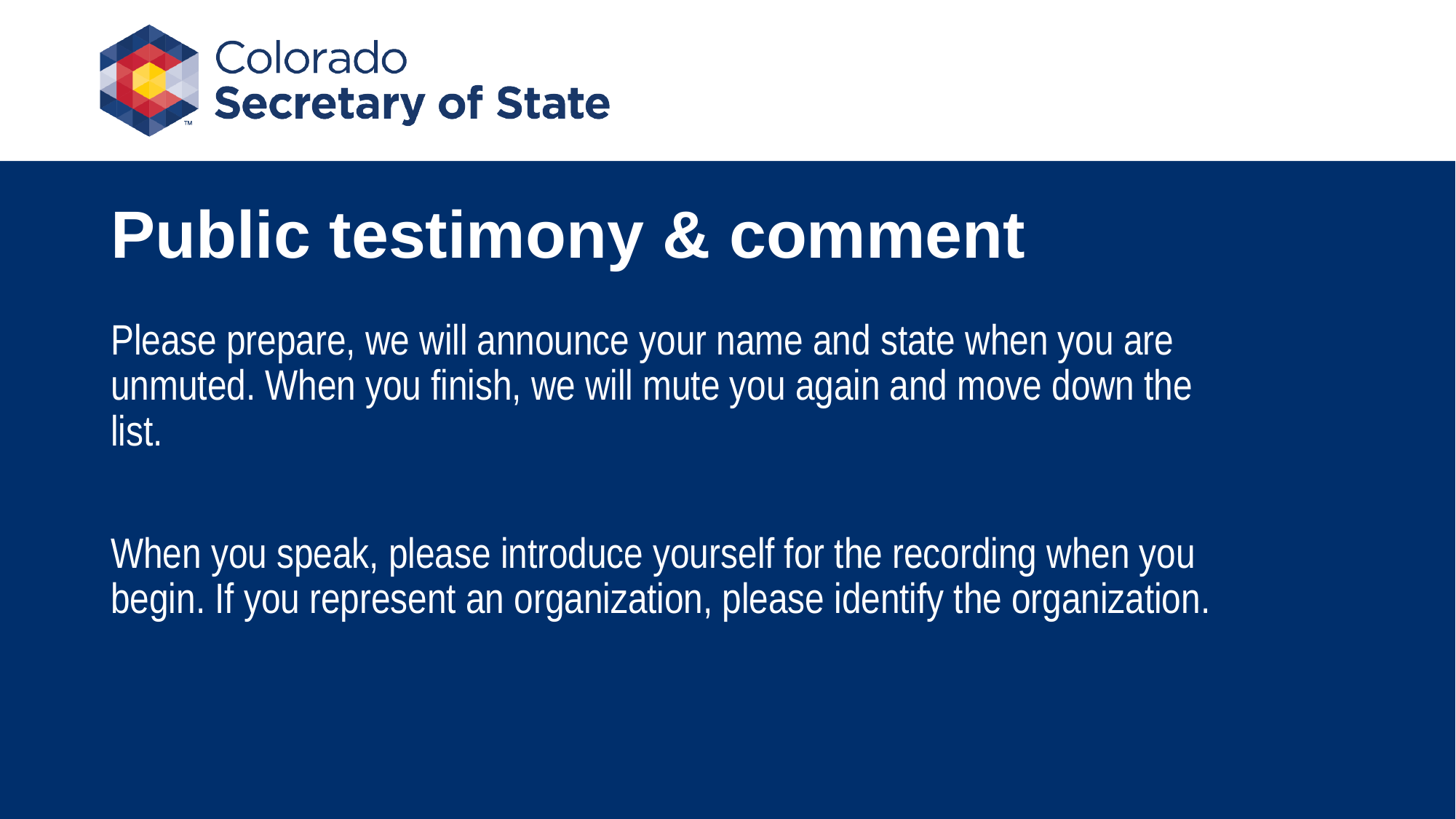

# Public testimony & comment
Please prepare, we will announce your name and state when you are unmuted. When you finish, we will mute you again and move down the list.

When you speak, please introduce yourself for the recording when you begin. If you represent an organization, please identify the organization.